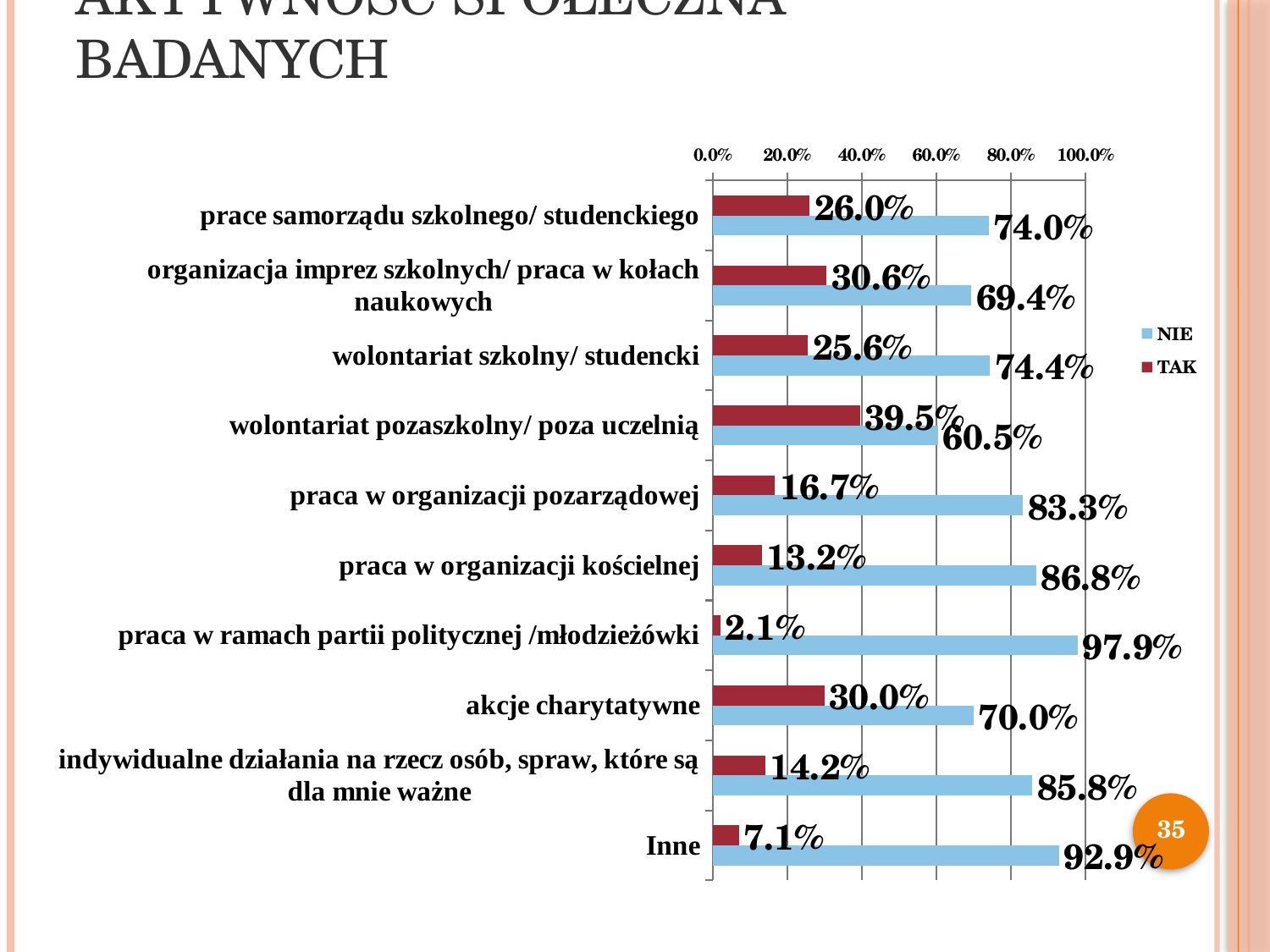

# Aktywność społeczna badanych

### Chart

| Category | TAK | NIE |
|---|---|---|
| prace samorządu szkolnego/ studenckiego | 0.26 | 0.7400000000000023 |
| organizacja imprez szkolnych/ praca w kołach naukowych | 0.3060000000000004 | 0.694 |
| wolontariat szkolny/ studencki | 0.256 | 0.7440000000000023 |
| wolontariat pozaszkolny/ poza uczelnią | 0.3950000000000015 | 0.6050000000000006 |
| praca w organizacji pozarządowej | 0.167 | 0.8330000000000006 |
| praca w organizacji kościelnej | 0.132 | 0.8680000000000023 |
| praca w ramach partii politycznej /młodzieżówki | 0.02100000000000001 | 0.9790000000000006 |
| akcje charytatywne | 0.3000000000000003 | 0.7000000000000006 |
| indywidualne działania na rzecz osób, spraw, które są dla mnie ważne | 0.14200000000000004 | 0.8580000000000007 |
| Inne | 0.071 | 0.929 |
35